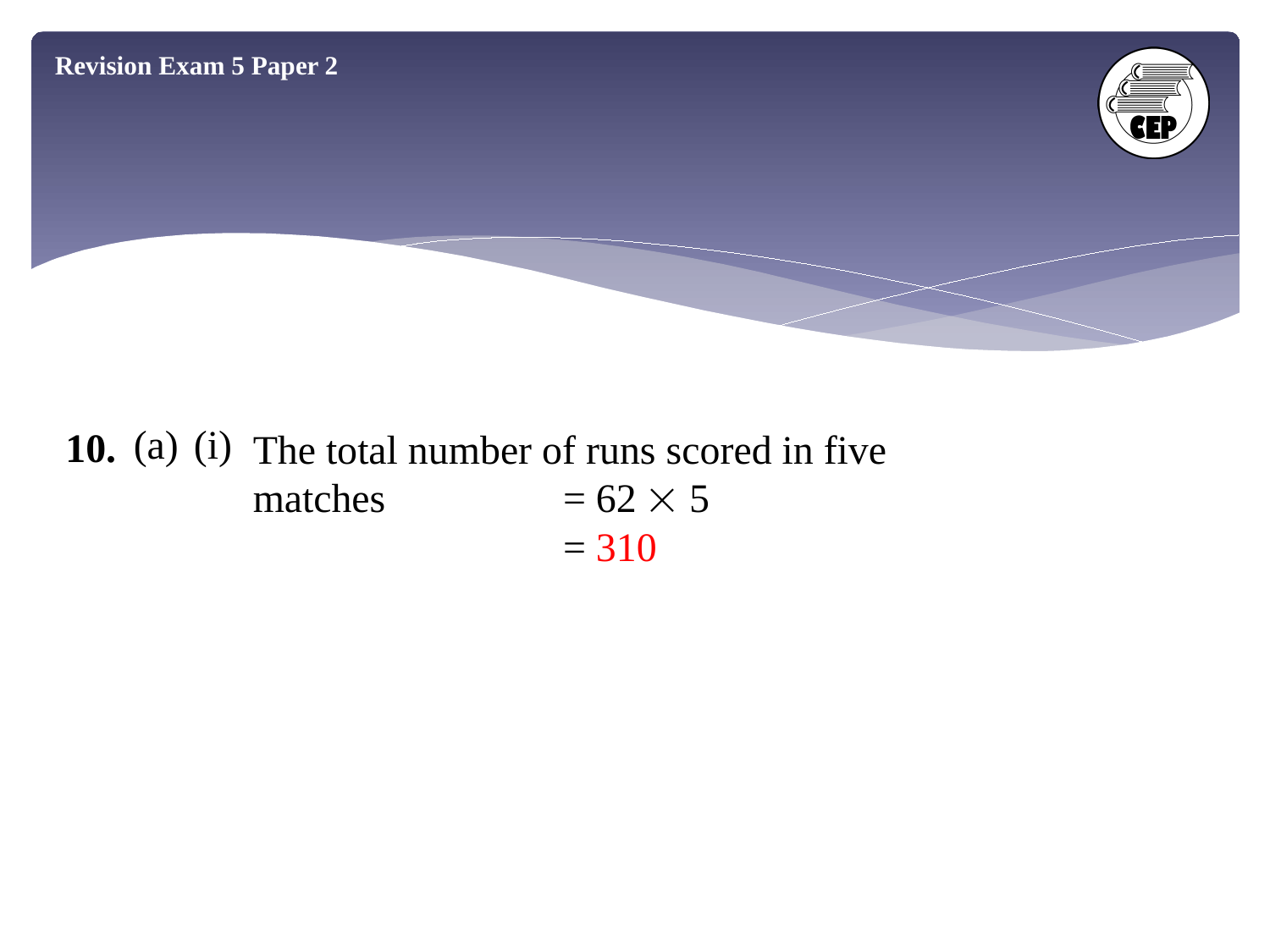

Revision Exam 5 Paper 2
(i)
(a)
10.
The total number of runs scored in five
matches  	= 62 × 5
	= 310